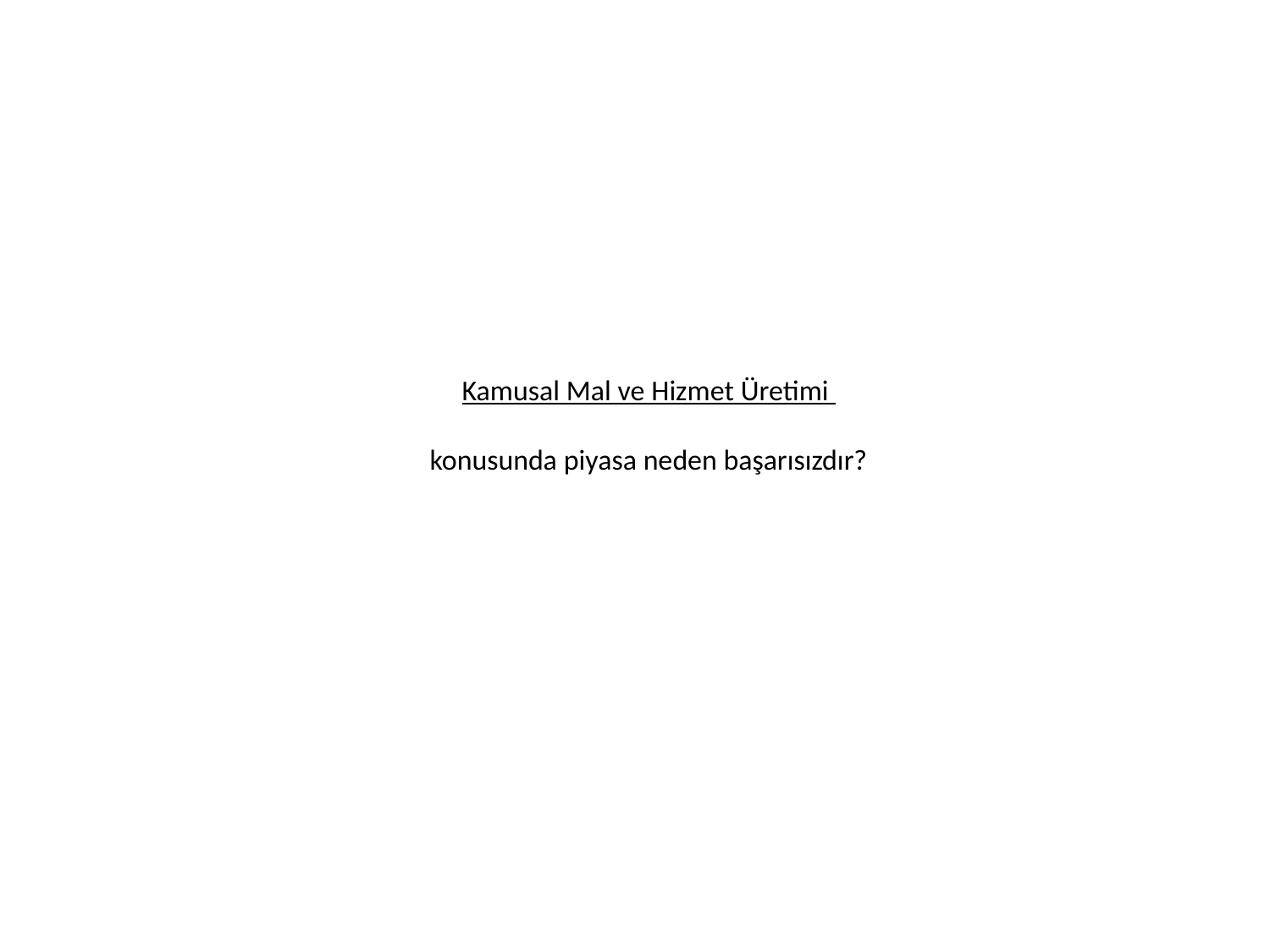

# Kamusal Mal ve Hizmet Üretimi konusunda piyasa neden başarısızdır?